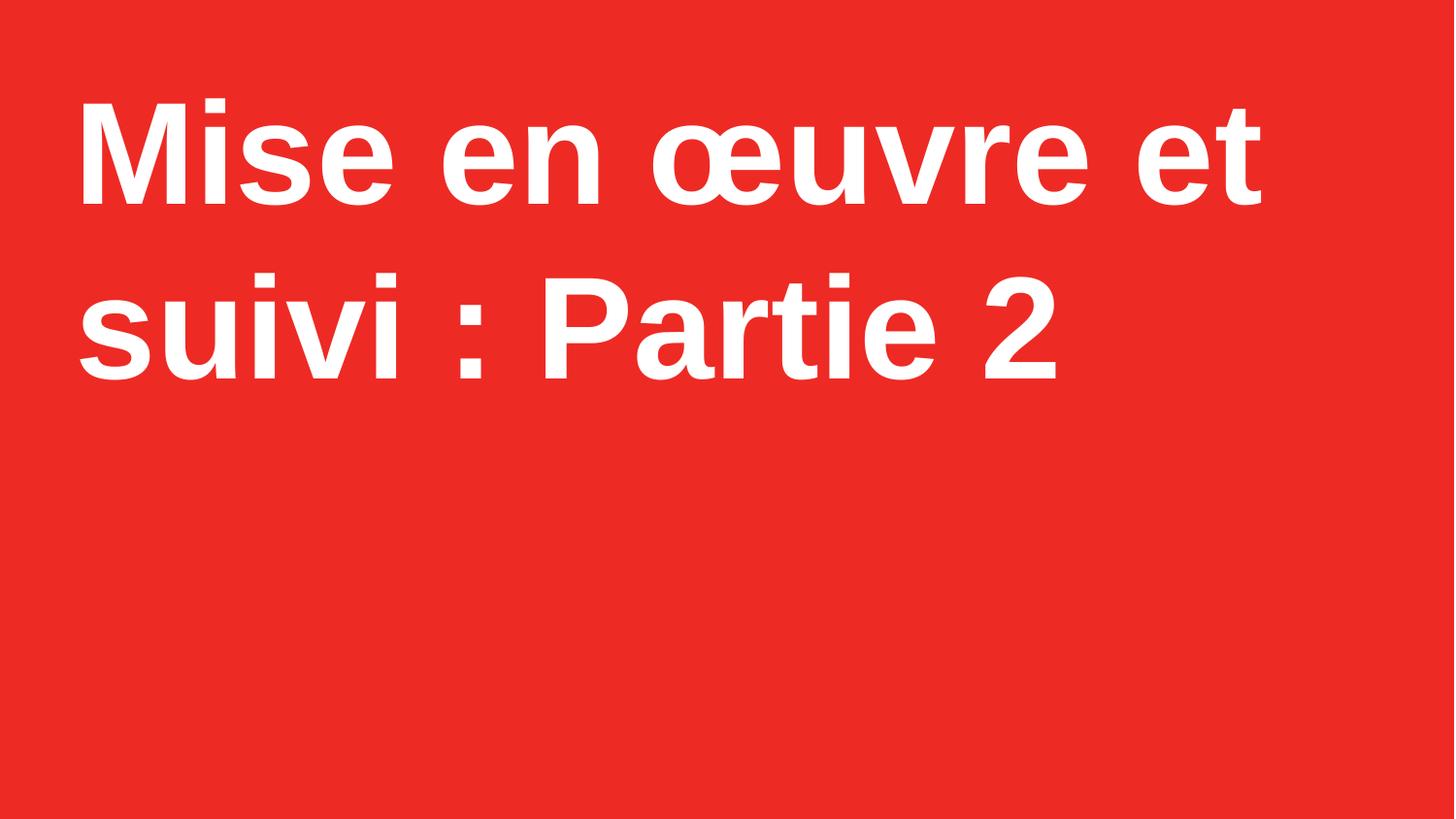

Mise en œuvre et suivi : Partie 2